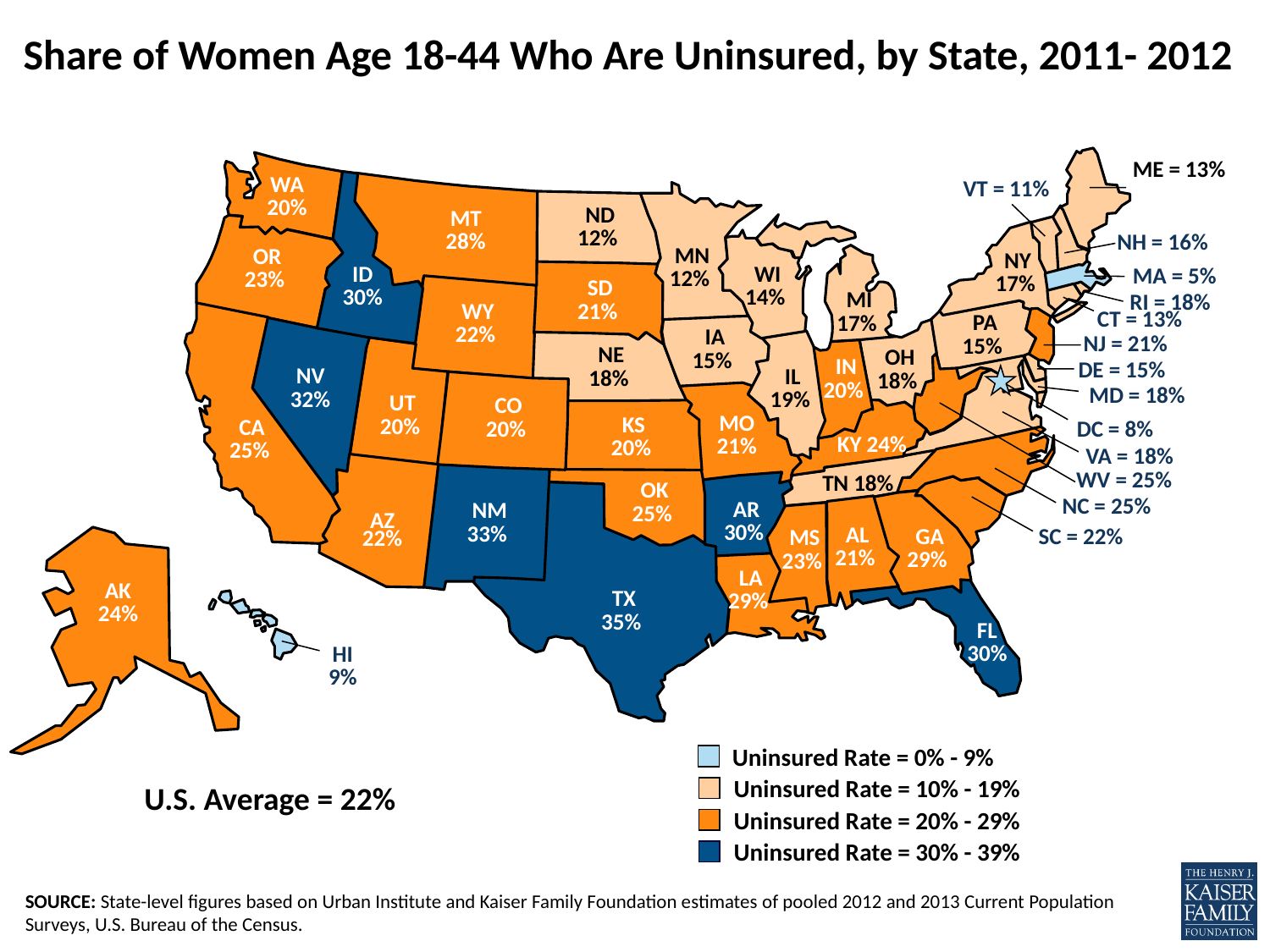

# Share of Women Age 18-44 Who Are Uninsured, by State, 2011- 2012

ME = 13%

WA 20%

VT = 11%

 ND
12%
MT
28%

 MN
12%

NH = 16%

 OR 23%
 NY
17%

ID
30%
 WI
14%
MA = 5%

 SD
21%

 MI
17%

RI = 18%

 WY
22%

 CT = 13%

 PA
15%

 IA
15%
NJ = 21%

 NE
18%

 OH
18%

 IN
20%
DE = 15%

NV
32%
 IL
19%
 CO
20%

MD = 18%

 UT
20%
 CA
25%

MO
21%
 KS
20%
  DC = 8%

 KY 24%
VA = 18%

WV = 25%

 TN 18%

 OK
25%

NC = 25%
AZ
22%

 AR
30%
 NM
33%

 AL
21%
 GA
29%
 SC = 22%
 MS
23%

AK
24%

 LA
29%

 TX
35%

FL
30%
HI
9%

Uninsured Rate = 0% - 9%

Uninsured Rate = 10% - 19%

Uninsured Rate = 20% - 29%

Uninsured Rate = 30% - 39%

U.S. Average = 22%
SOURCE: State-level figures based on Urban Institute and Kaiser Family Foundation estimates of pooled 2012 and 2013 Current Population Surveys, U.S. Bureau of the Census.